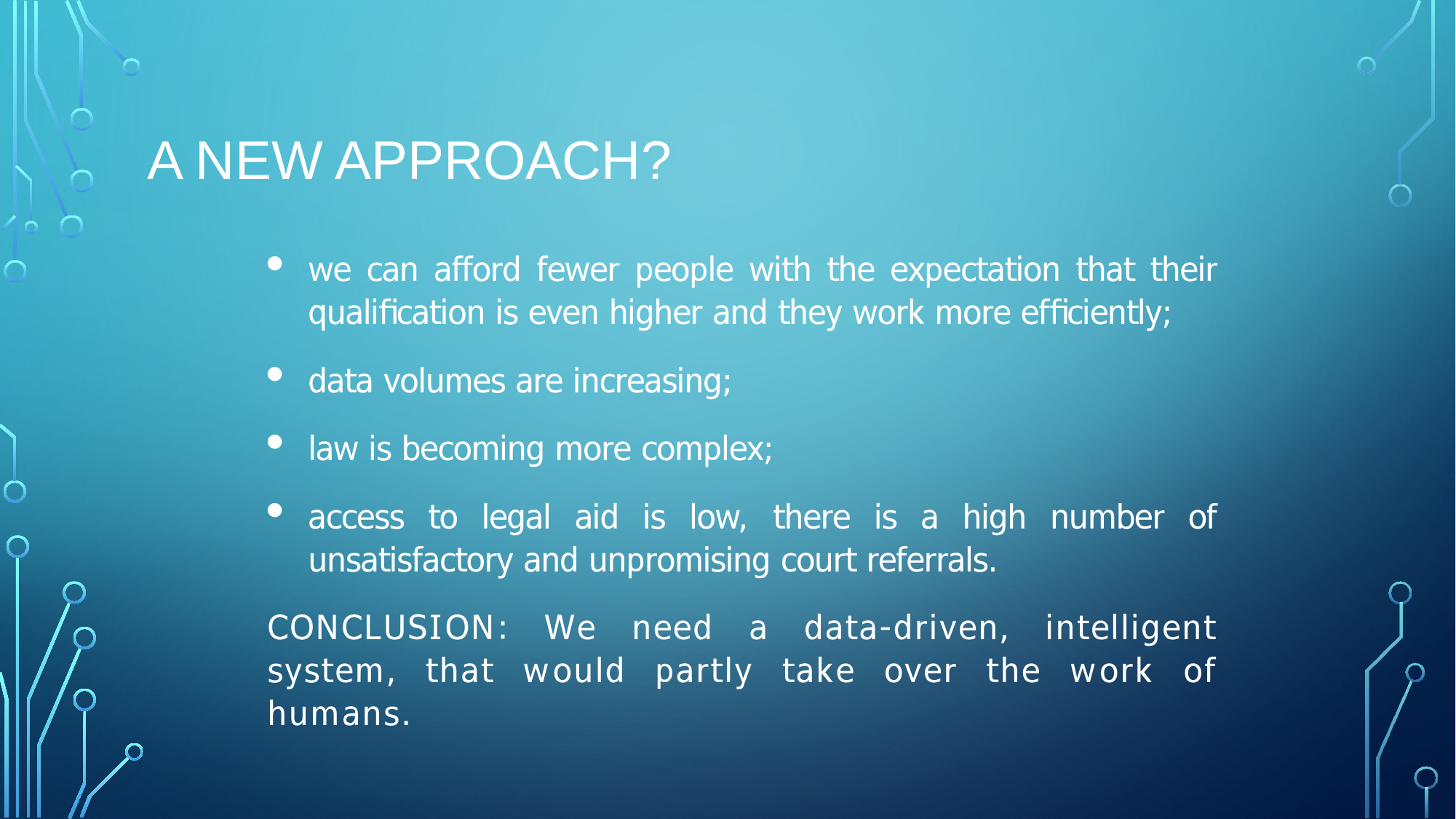

# A new approach?
we can afford fewer people with the expectation that their qualification is even higher and they work more efficiently;
data volumes are increasing;
law is becoming more complex;
access to legal aid is low, there is a high number of unsatisfactory and unpromising court referrals.
CONCLUSION: We need a data-driven, intelligent system, that would partly take over the work of humans.